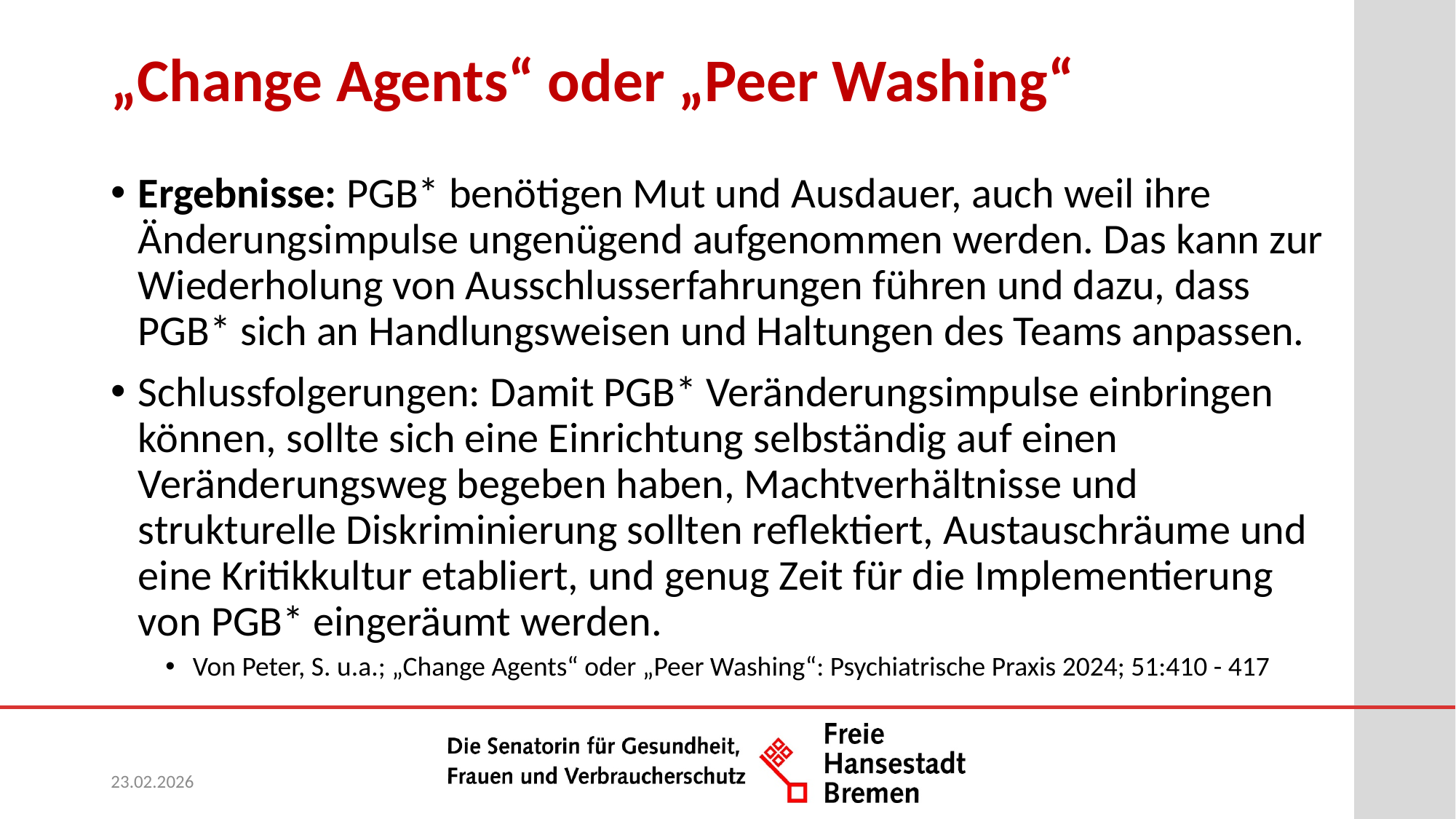

# „Change Agents“ oder „Peer Washing“
Ergebnisse: PGB* benötigen Mut und Ausdauer, auch weil ihre Änderungsimpulse ungenügend aufgenommen werden. Das kann zur Wiederholung von Ausschlusserfahrungen führen und dazu, dass PGB* sich an Handlungsweisen und Haltungen des Teams anpassen.
Schlussfolgerungen: Damit PGB* Veränderungsimpulse einbringen können, sollte sich eine Einrichtung selbständig auf einen Veränderungsweg begeben haben, Machtverhältnisse und strukturelle Diskriminierung sollten reflektiert, Austauschräume und eine Kritikkultur etabliert, und genug Zeit für die Implementierung von PGB* eingeräumt werden.
Von Peter, S. u.a.; „Change Agents“ oder „Peer Washing“: Psychiatrische Praxis 2024; 51:410 - 417
23.02.2026